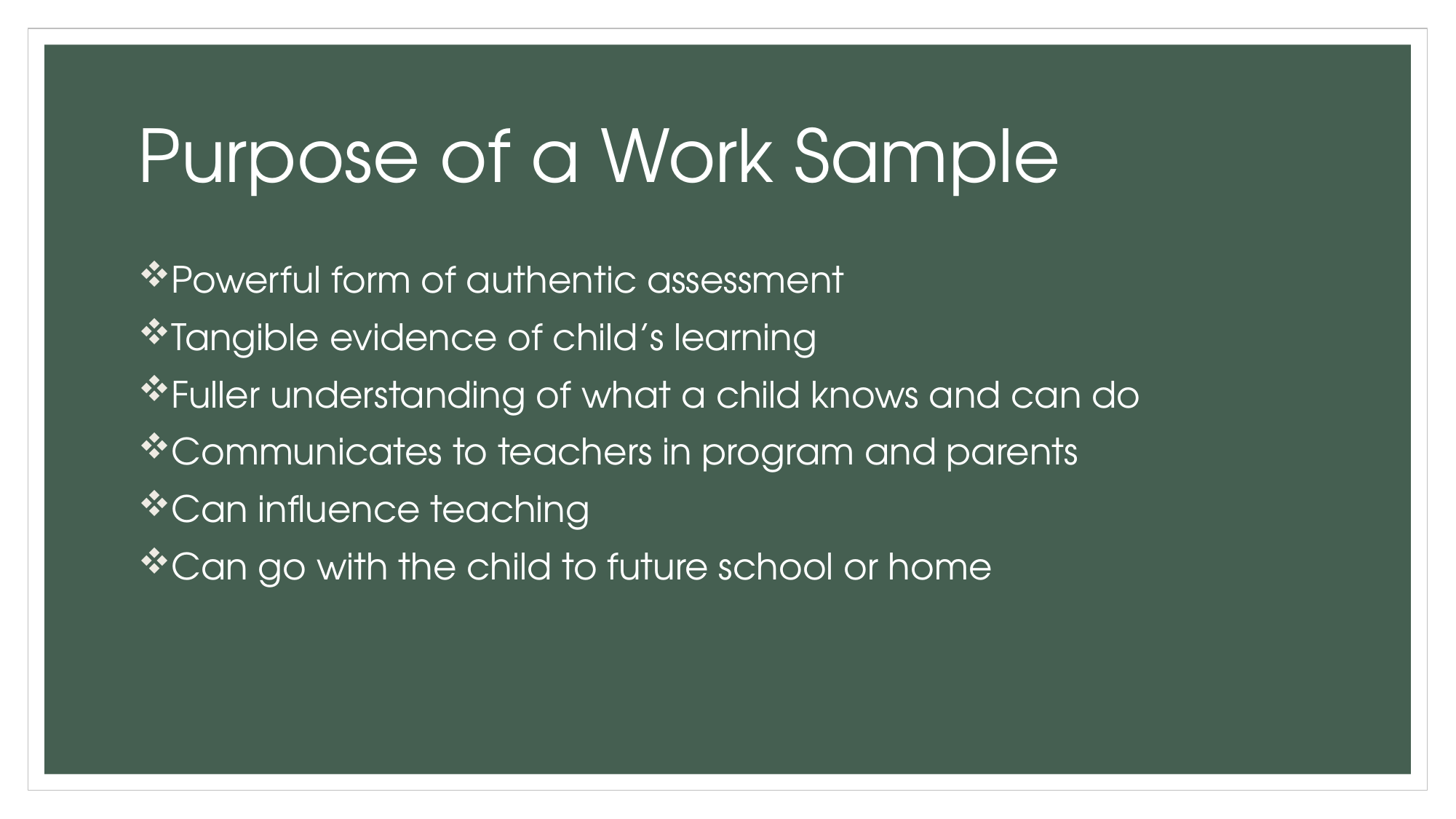

# Purpose of a Work Sample
Powerful form of authentic assessment
Tangible evidence of child’s learning
Fuller understanding of what a child knows and can do
Communicates to teachers in program and parents
Can influence teaching
Can go with the child to future school or home